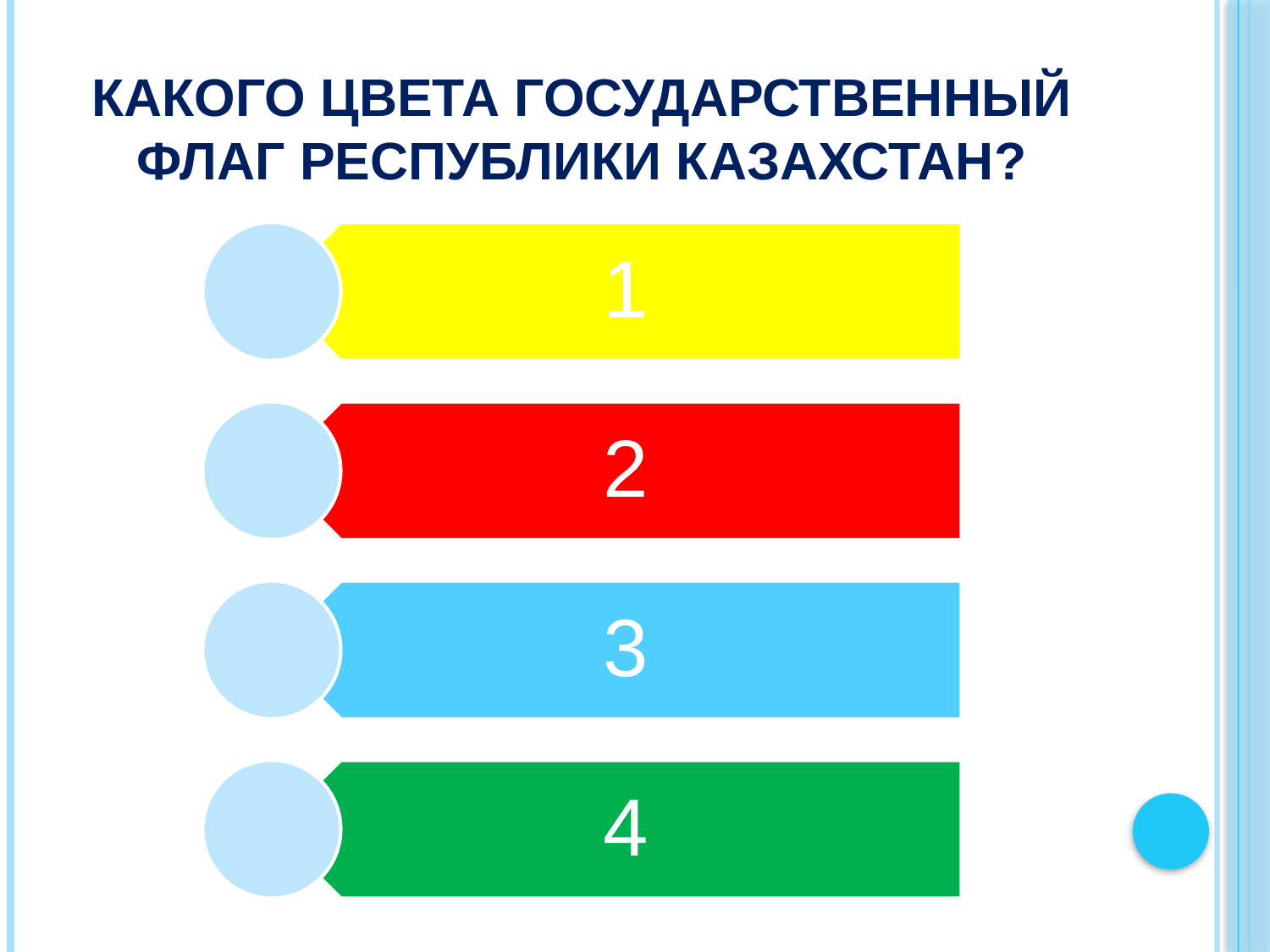

# Какого цвета Государственный флаг Республики Казахстан?
1
2
3
4